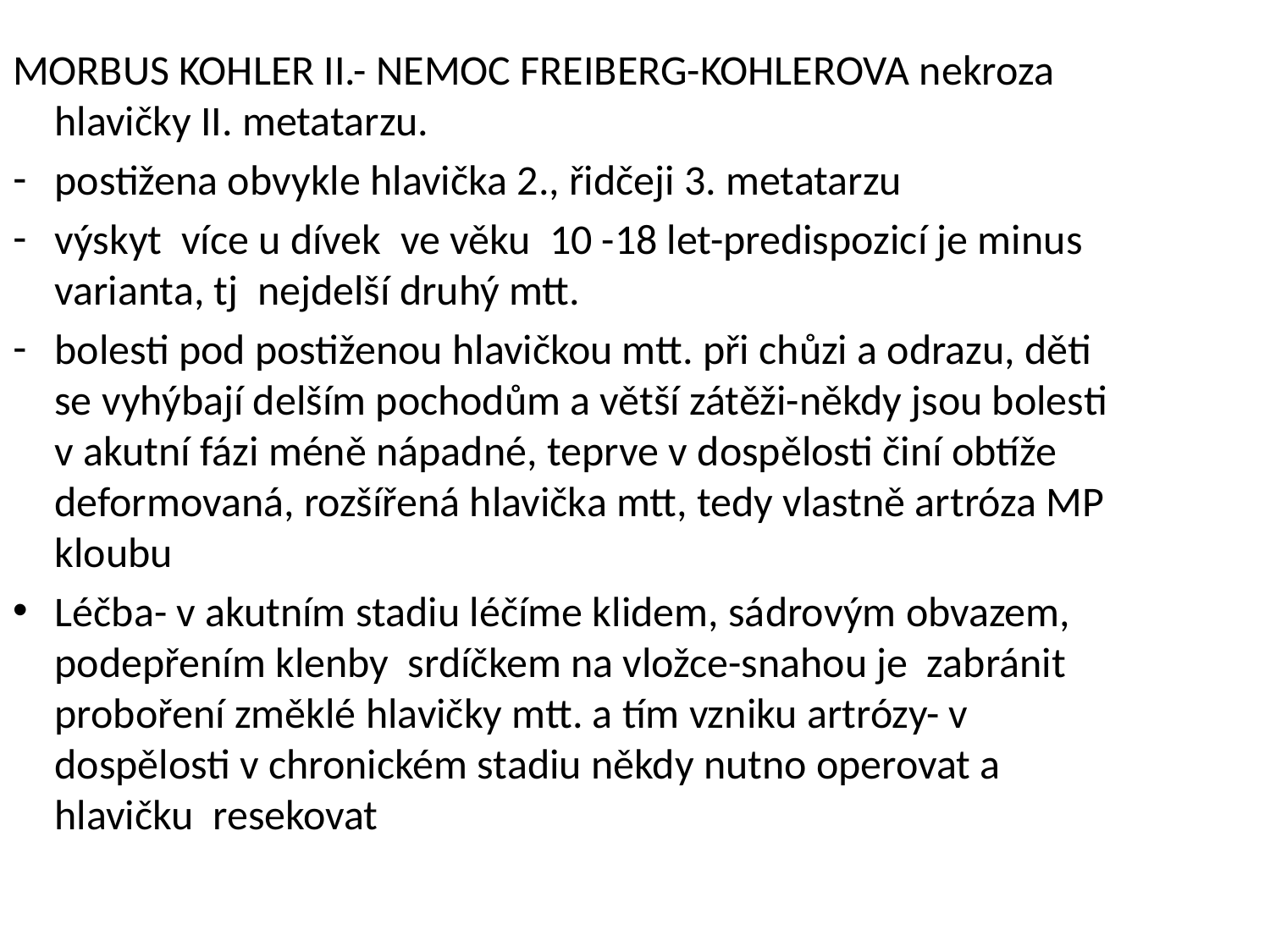

MORBUS KOHLER II.- NEMOC FREIBERG-KOHLEROVA nekroza hlavičky II. metatarzu.
postižena obvykle hlavička 2., řidčeji 3. metatarzu
výskyt  více u dívek  ve věku  10 -18 let-predispozicí je minus varianta, tj  nejdelší druhý mtt.
bolesti pod postiženou hlavičkou mtt. při chůzi a odrazu, děti se vyhýbají delším pochodům a větší zátěži-někdy jsou bolesti v akutní fázi méně nápadné, teprve v dospělosti činí obtíže deformovaná, rozšířená hlavička mtt, tedy vlastně artróza MP kloubu
Léčba- v akutním stadiu léčíme klidem, sádrovým obvazem, podepřením klenby  srdíčkem na vložce-snahou je  zabránit proboření změklé hlavičky mtt. a tím vzniku artrózy- v dospělosti v chronickém stadiu někdy nutno operovat a hlavičku  resekovat